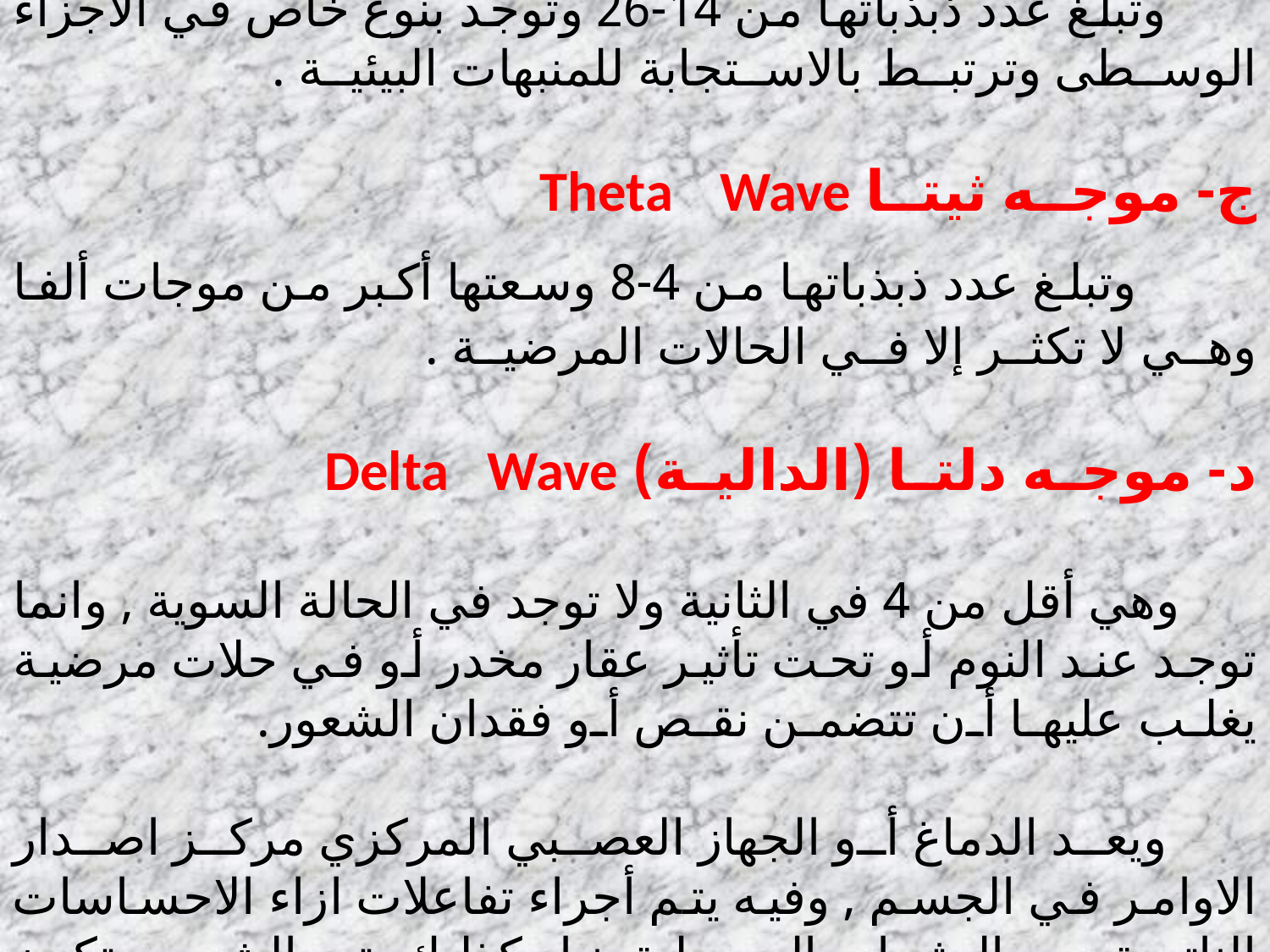

# ب- موجه بيتا Beta Wave وتبلغ عدد ذبذباتها من 14-26 وتوجد بنوع خاص في الأجزاء الوسطى وترتبط بالاستجابة للمنبهات البيئية . ج- موجه ثيتا Theta Wave وتبلغ عدد ذبذباتها من 4-8 وسعتها أكبر من موجات ألفا وهي لا تكثر إلا في الحالات المرضية . د- موجه دلتا (الدالية) Delta Wave وهي أقل من 4 في الثانية ولا توجد في الحالة السوية , وانما توجد عند النوم أو تحت تأثير عقار مخدر أو في حلات مرضية يغلب عليها أن تتضمن نقص أو فقدان الشعور. ويعد الدماغ أو الجهاز العصبي المركزي مركز اصدار الاوامر في الجسم , وفيه يتم أجراء تفاعلات ازاء الاحساسات الناتجة من المثيرات المحيطة بنا وكذلك يتم الشعور وتكون الارادة ويكون الابداع , ومن اهم أجزائه المخ والمخيخ .